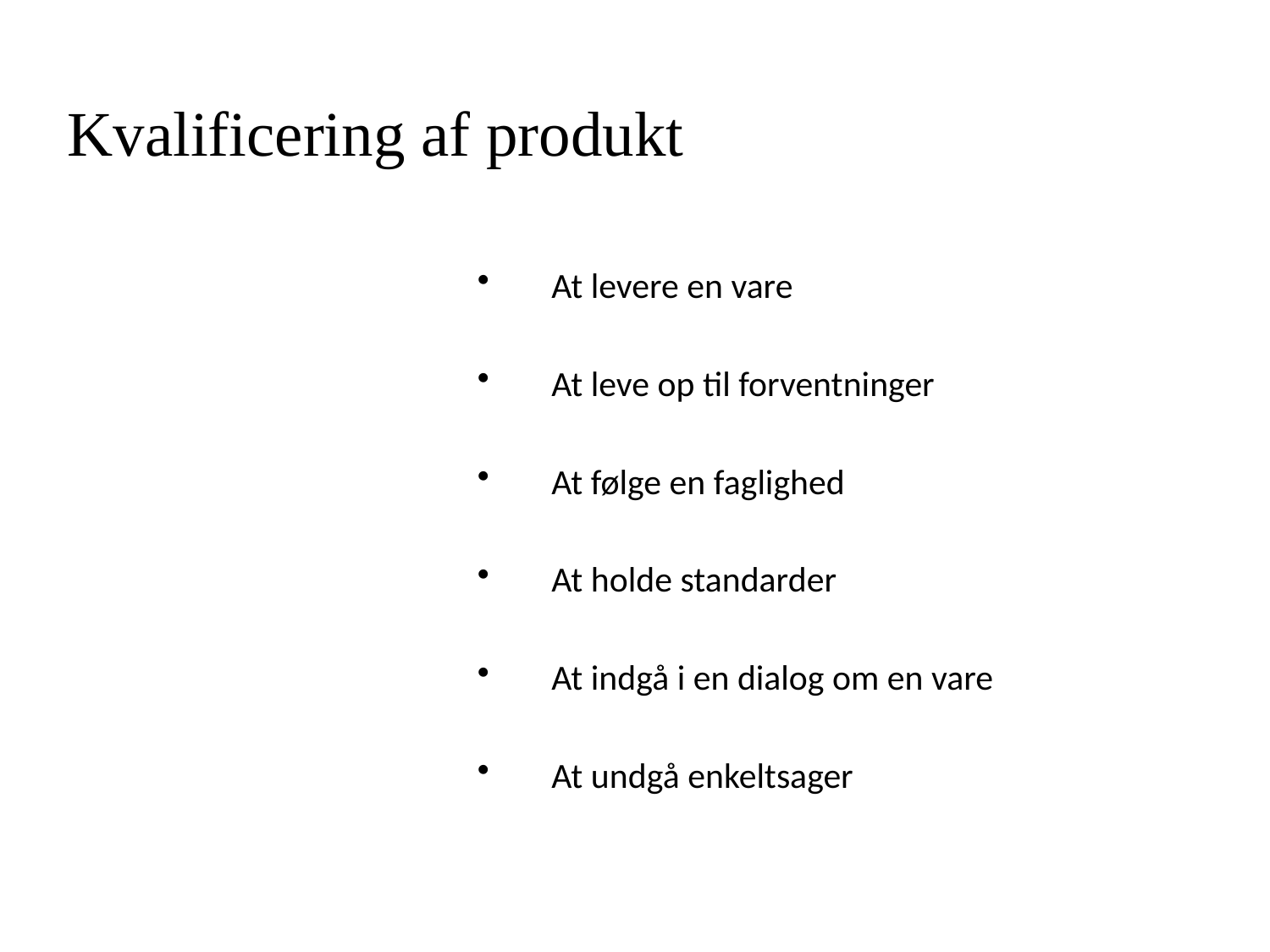

Kvalificering af produkt
At levere en vare
At leve op til forventninger
At følge en faglighed
At holde standarder
At indgå i en dialog om en vare
At undgå enkeltsager